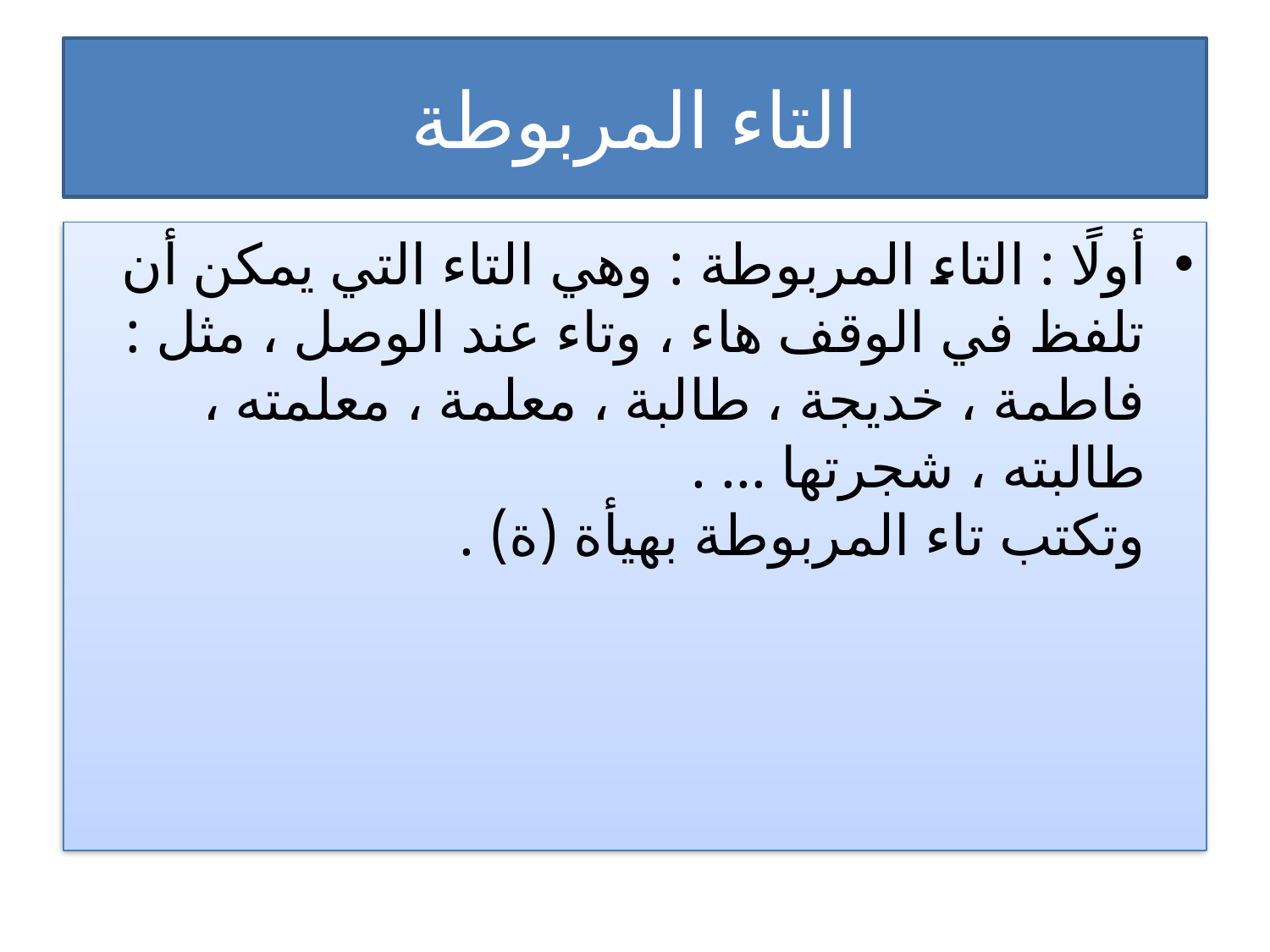

# التاء المربوطة
أولًا : التاء المربوطة : وهي التاء التي يمكن أن تلفظ في الوقف هاء ، وتاء عند الوصل ، مثل : فاطمة ، خديجة ، طالبة ، معلمة ، معلمته ، طالبته ، شجرتها ... .
وتكتب تاء المربوطة بهيأة (ة) .